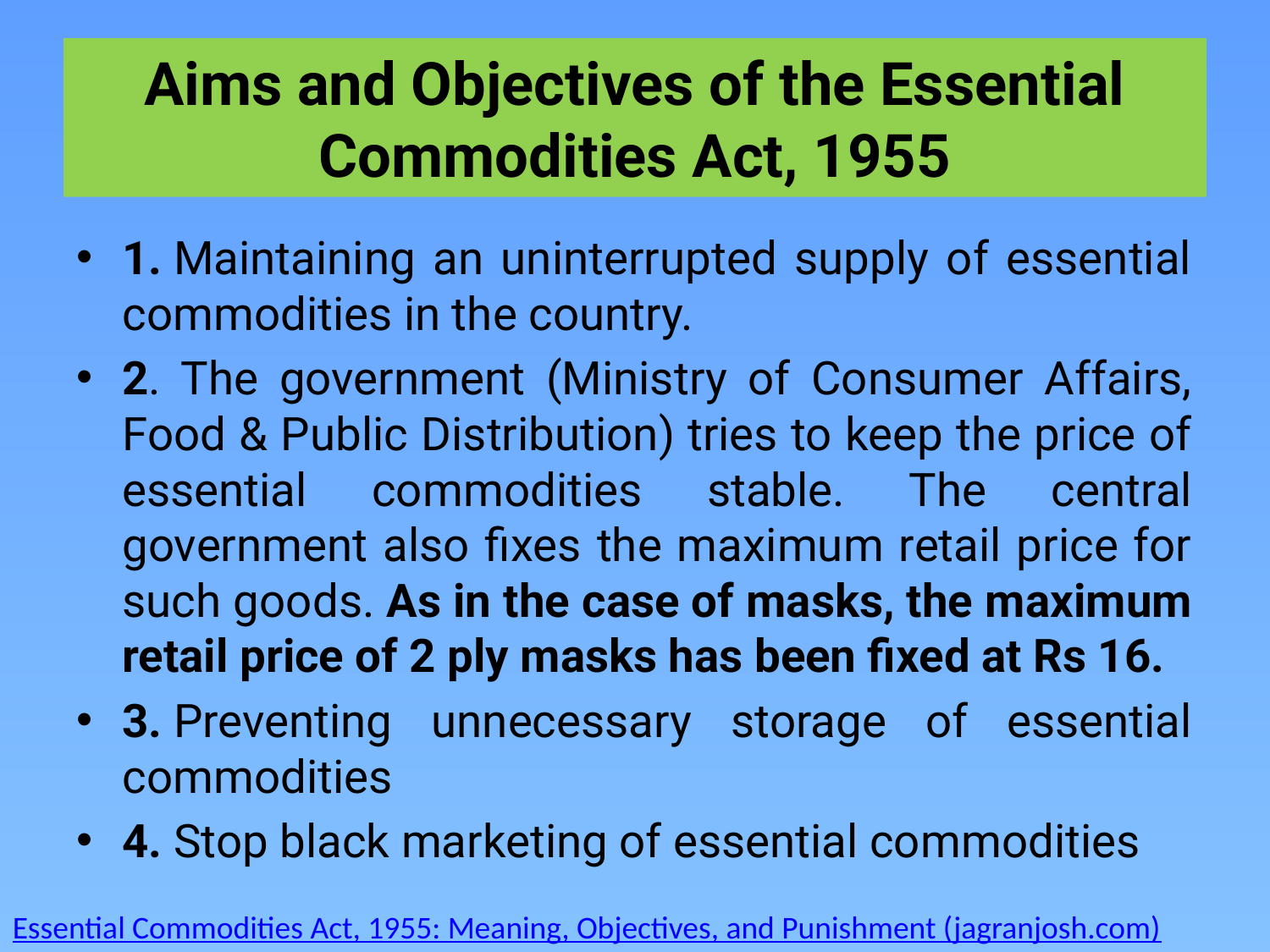

# Aims and Objectives of the Essential Commodities Act, 1955
1. Maintaining an uninterrupted supply of essential commodities in the country.
2. The government (Ministry of Consumer Affairs, Food & Public Distribution) tries to keep the price of essential commodities stable. The central government also fixes the maximum retail price for such goods. As in the case of masks, the maximum retail price of 2 ply masks has been fixed at Rs 16.
3. Preventing unnecessary storage of essential commodities
4. Stop black marketing of essential commodities

Essential Commodities Act, 1955: Meaning, Objectives, and Punishment (jagranjosh.com)